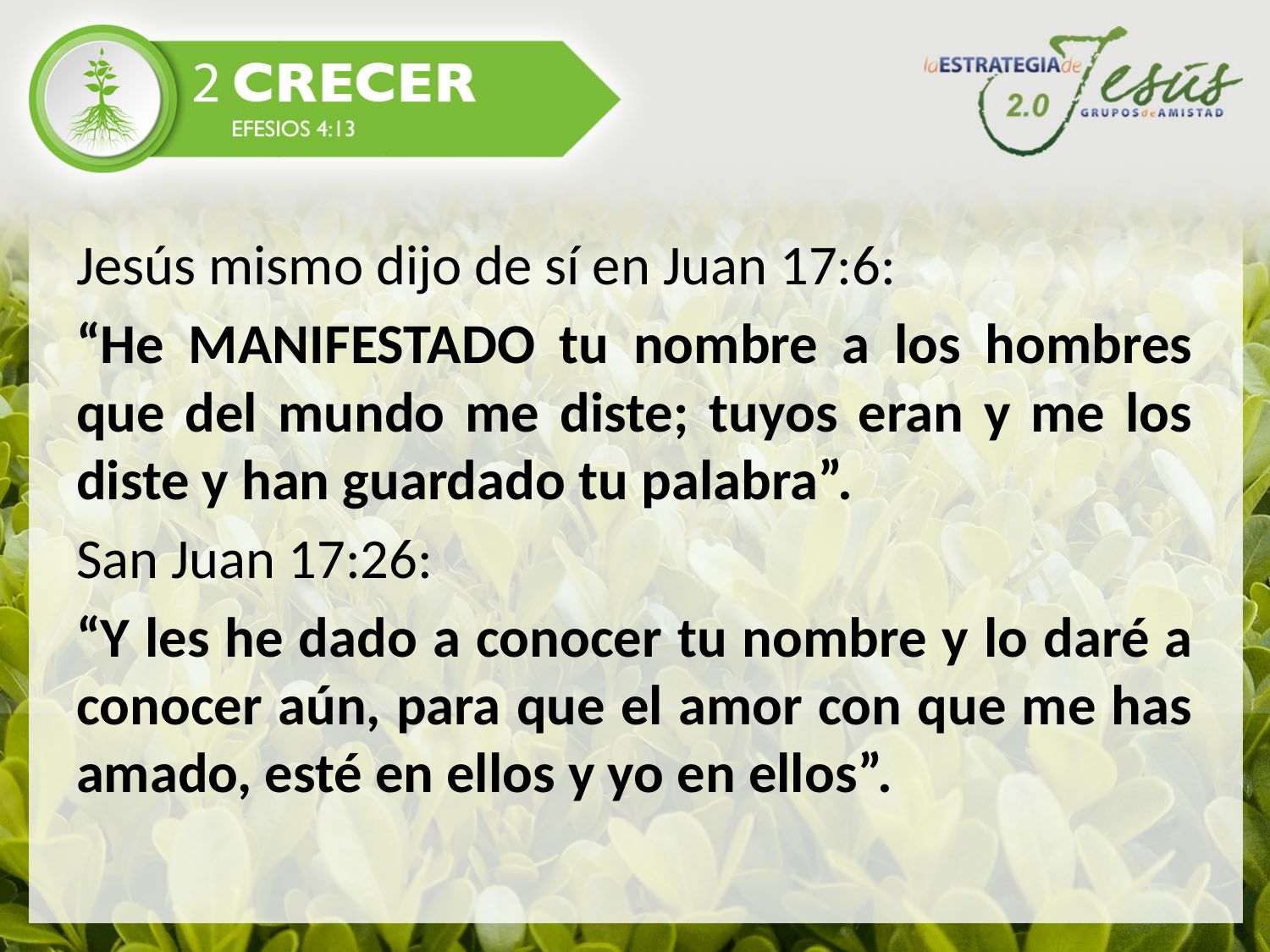

Jesús mismo dijo de sí en Juan 17:6:
“He MANIFESTADO tu nombre a los hombres que del mundo me diste; tuyos eran y me los diste y han guardado tu palabra”.
San Juan 17:26:
“Y les he dado a conocer tu nombre y lo daré a conocer aún, para que el amor con que me has amado, esté en ellos y yo en ellos”.